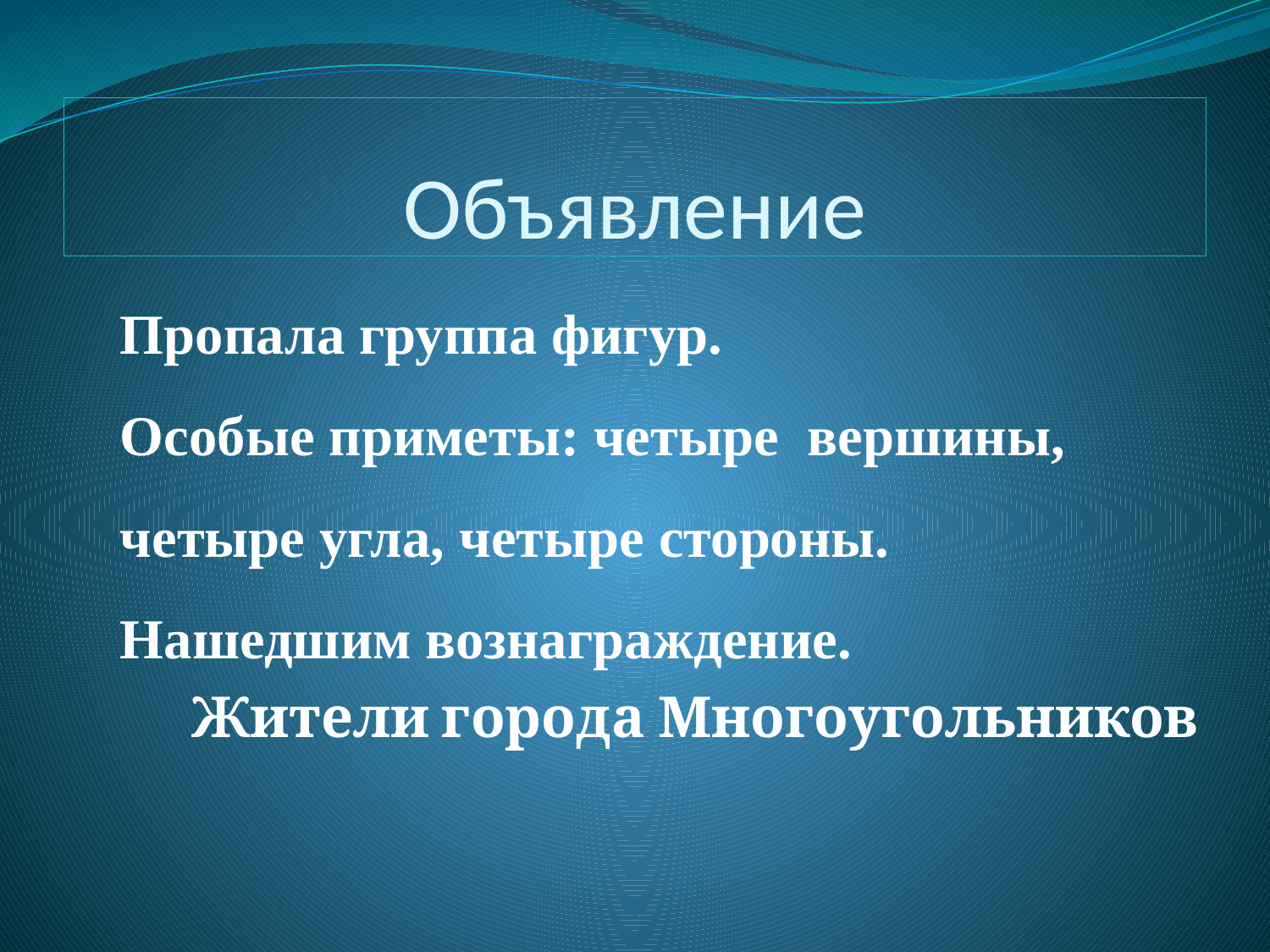

# Объявление
Пропала группа фигур.
Особые приметы: четыре  вершины, четыре угла, четыре стороны.
Нашедшим вознаграждение.
Жители города Многоугольников